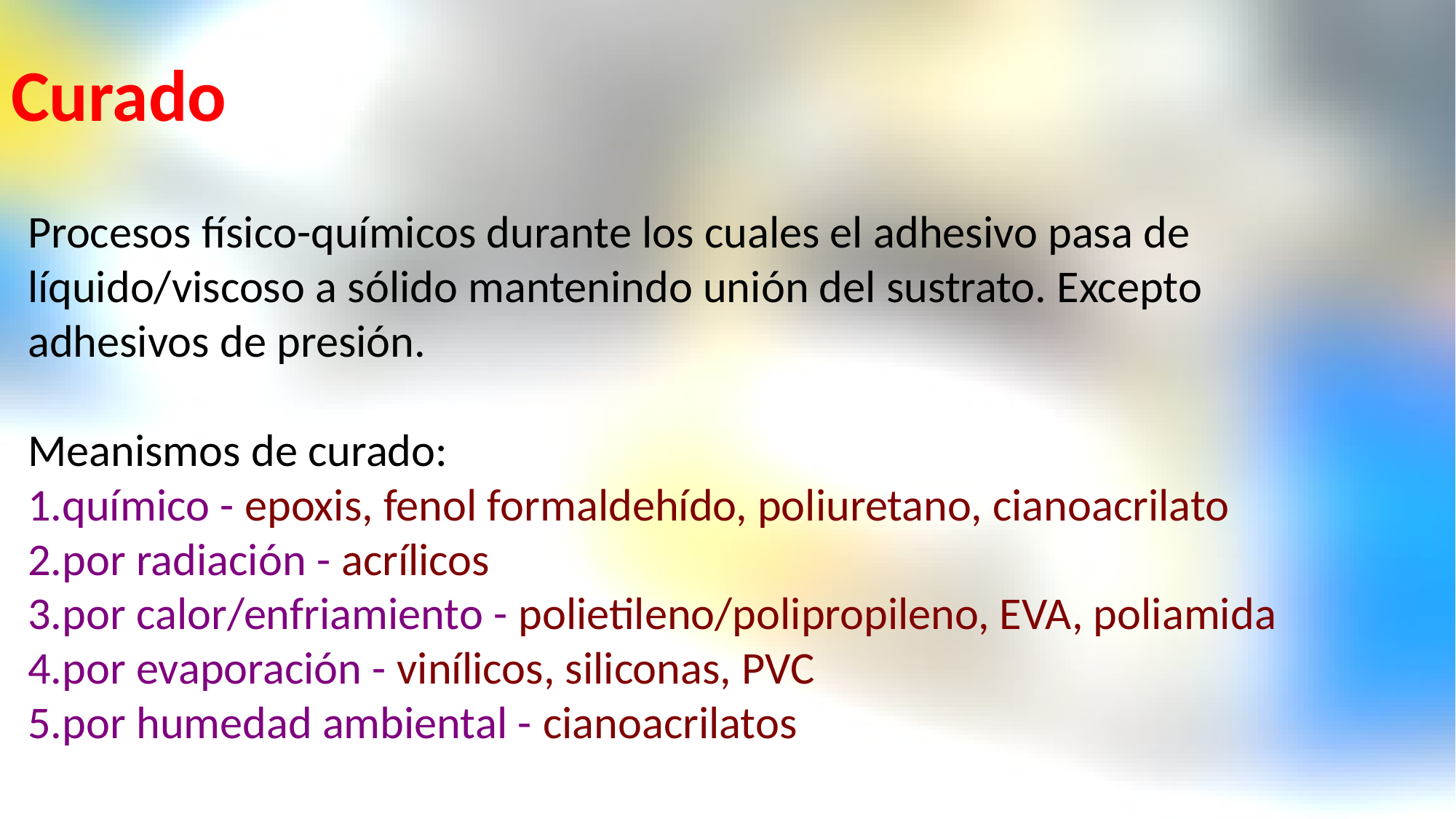

# Curado
Procesos físico-químicos durante los cuales el adhesivo pasa de líquido/viscoso a sólido mantenindo unión del sustrato. Excepto adhesivos de presión.

Meanismos de curado:
químico - epoxis, fenol formaldehído, poliuretano, cianoacrilato
por radiación - acrílicos
por calor/enfriamiento - polietileno/polipropileno, EVA, poliamida
por evaporación - vinílicos, siliconas, PVC
por humedad ambiental - cianoacrilatos